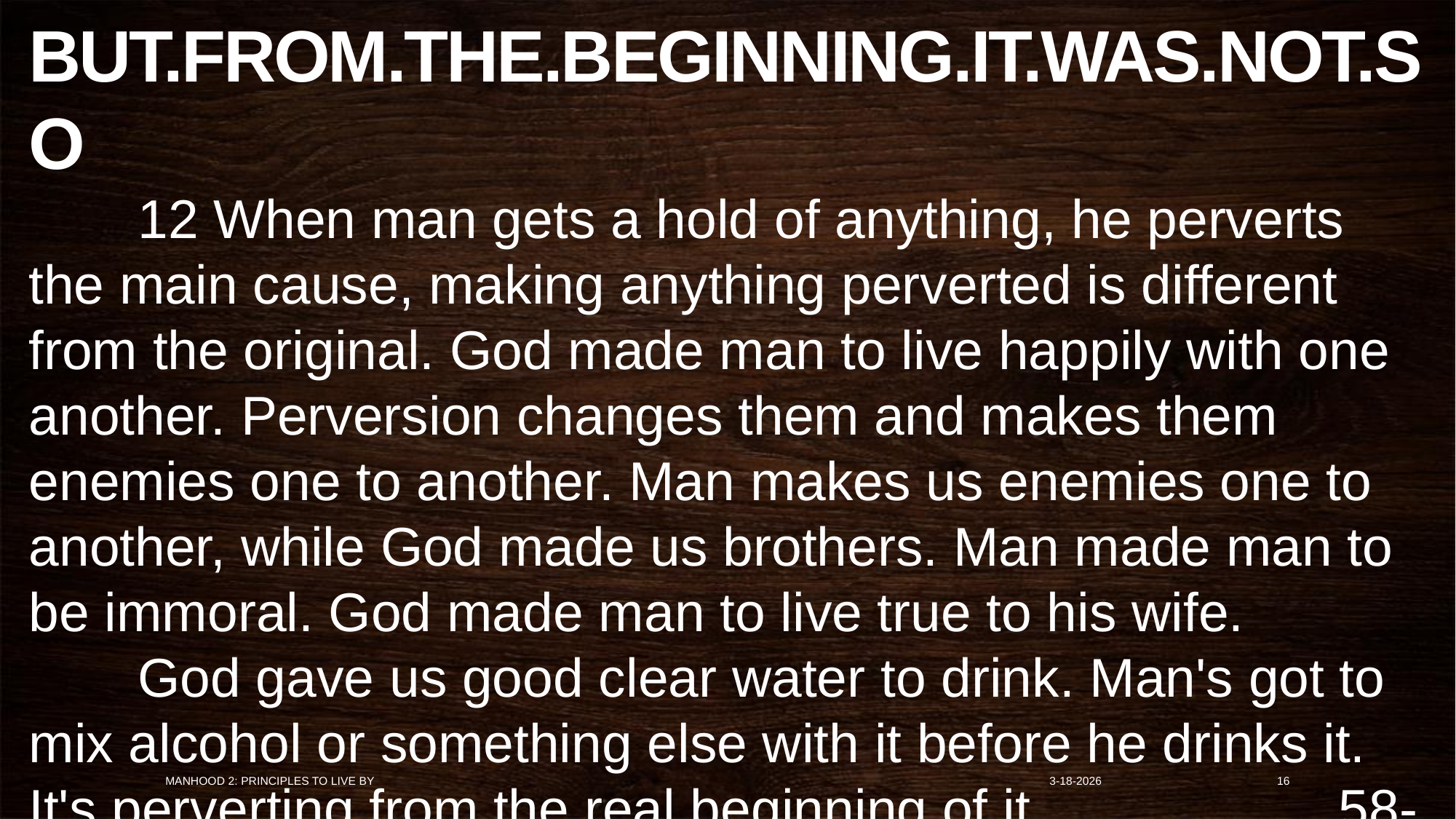

BUT.FROM.THE.BEGINNING.IT.WAS.NOT.SO
	12 When man gets a hold of anything, he perverts the main cause, making anything perverted is different from the original. God made man to live happily with one another. Perversion changes them and makes them enemies one to another. Man makes us enemies one to another, while God made us brothers. Man made man to be immoral. God made man to live true to his wife.
	God gave us good clear water to drink. Man's got to mix alcohol or something else with it before he drinks it. It's perverting from the real beginning of it. 			58-1002
Manhood 2: Principles to Live By
3-18-2026
16